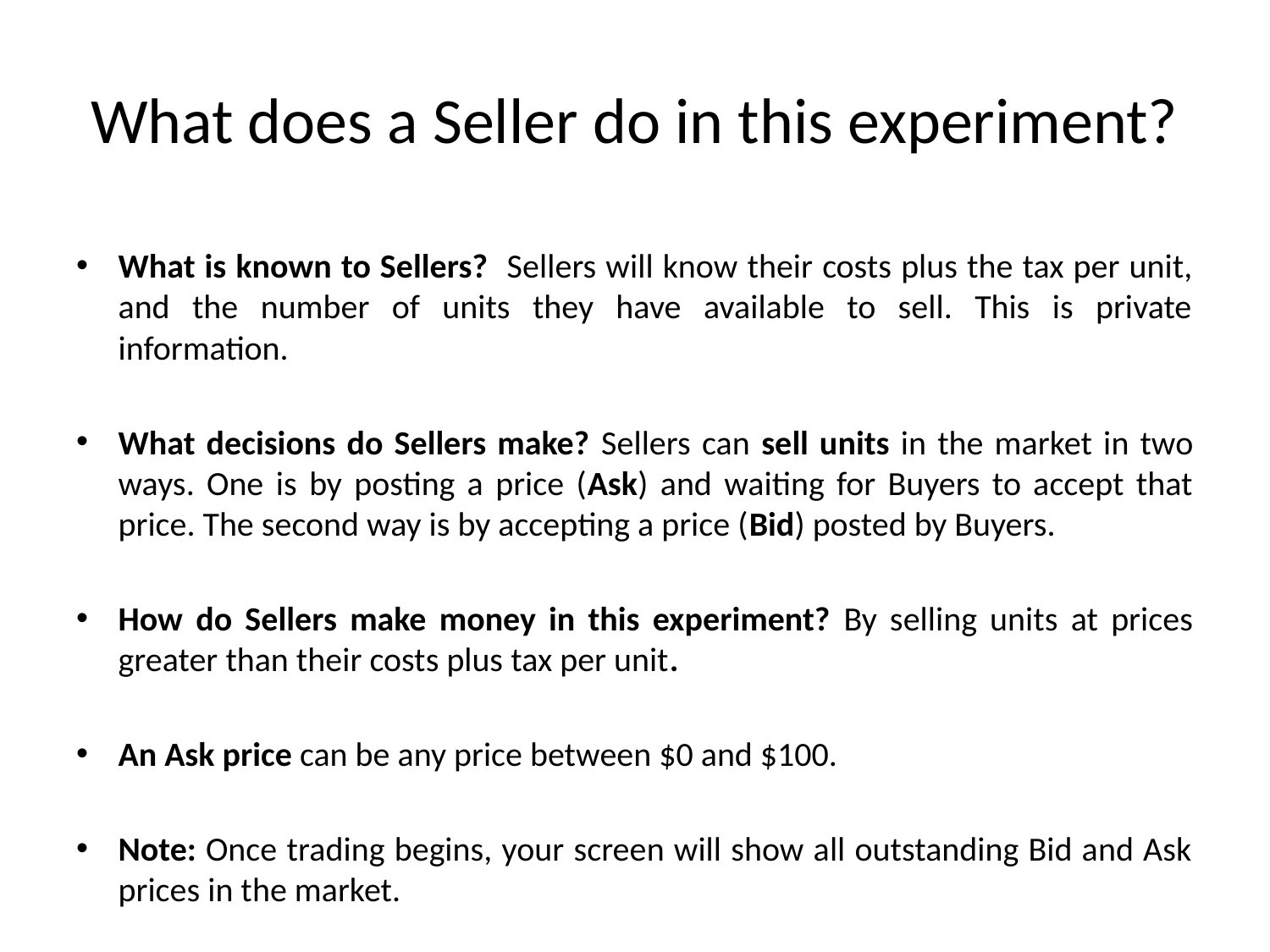

# What does a Seller do in this experiment?

What is known to Sellers?  Sellers will know their costs plus the tax per unit, and the number of units they have available to sell. This is private information.

What decisions do Sellers make? Sellers can sell units in the market in two ways. One is by posting a price (Ask) and waiting for Buyers to accept that price. The second way is by accepting a price (Bid) posted by Buyers.

How do Sellers make money in this experiment? By selling units at prices greater than their costs plus tax per unit.

An Ask price can be any price between $0 and $100.

Note: Once trading begins, your screen will show all outstanding Bid and Ask prices in the market.